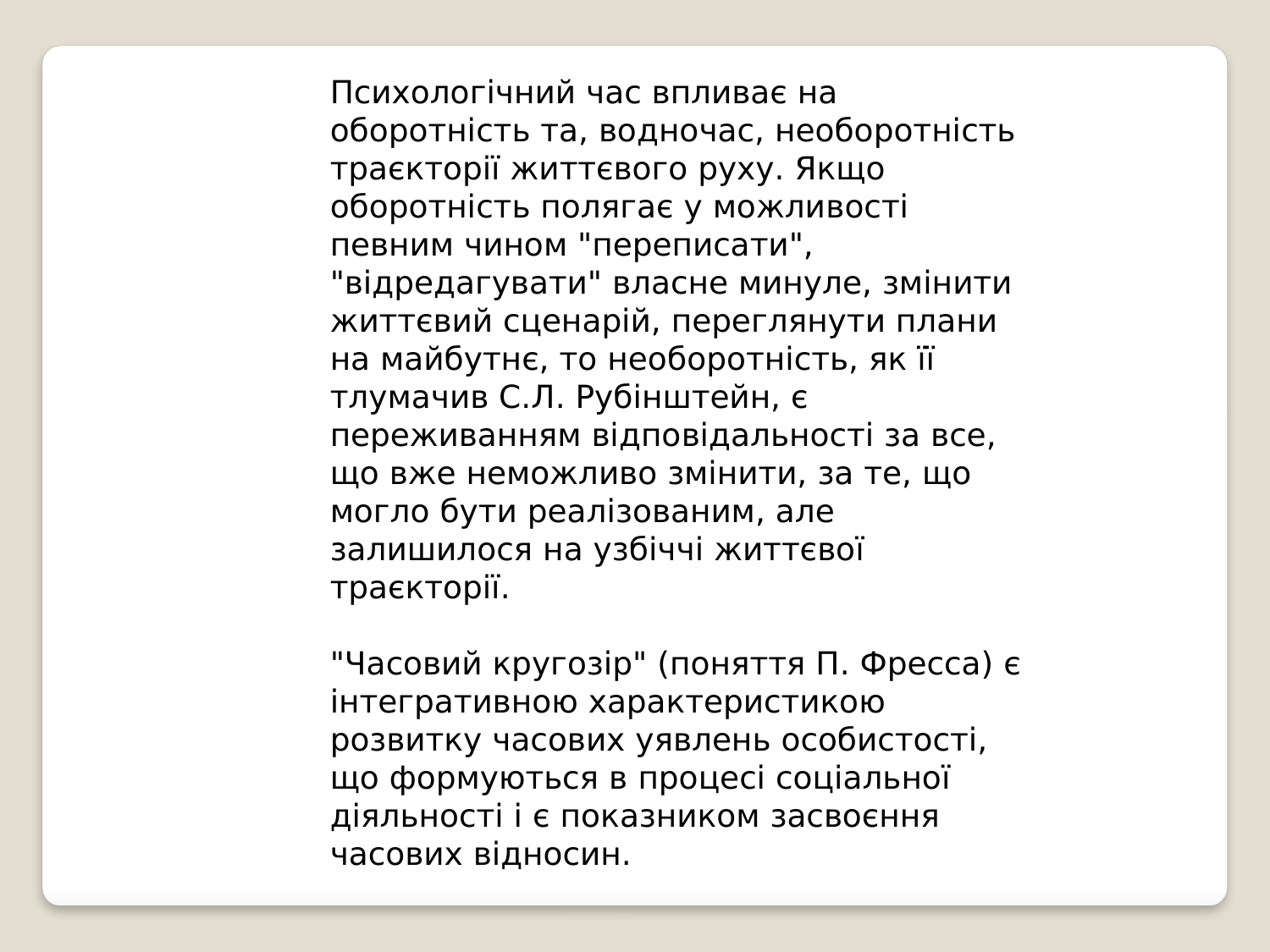

Психологічний час впливає на оборотність та, водночас, необоротність траєкторії життєвого руху. Якщо оборотність полягає у можли­вості певним чином "переписати", "відредагувати" власне минуле, змінити життєвий сценарій, переглянути плани на майбутнє, то нео­боротність, як її тлумачив С.Л. Рубінштейн, є переживанням відпо­відальності за все, що вже неможливо змінити, за те, що могло бути реалізованим, але залишилося на узбіччі життєвої траєкторії.

"Часовий кругозір" (поняття П. Фресса) є інтегративною характеристикою розвитку часових уявлень особистості, що формуються в процесі соціальної діяльності і є показником засвоєння часових відносин.